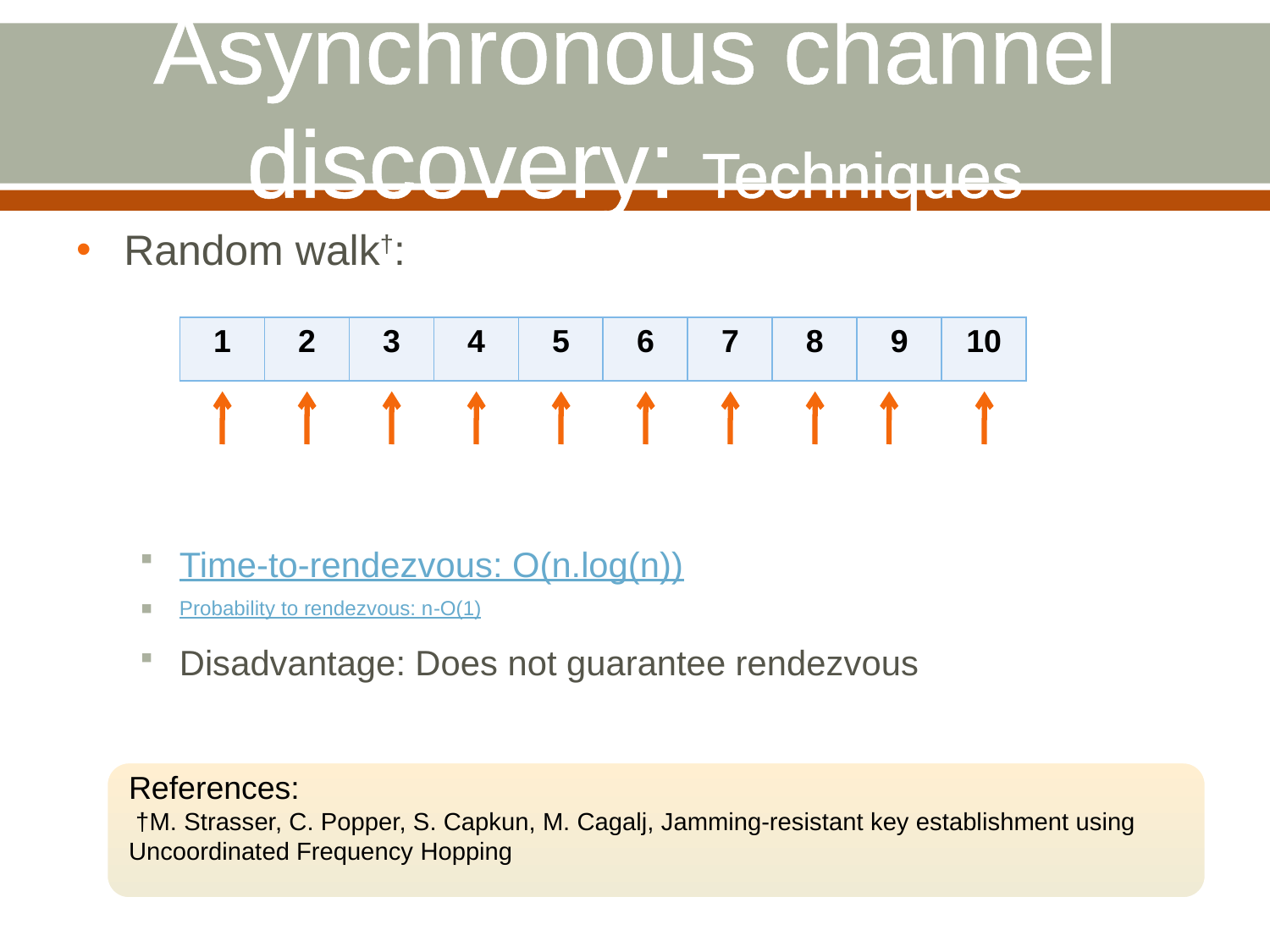

# Asynchronous channel discovery: Techniques
Random walk†:

Time-to-rendezvous: O(n.log(n))
Probability to rendezvous: n-O(1)
Disadvantage: Does not guarantee rendezvous

| 1 | 2 | 3 | 4 | 5 | 6 | 7 | 8 | 9 | 10 |
| --- | --- | --- | --- | --- | --- | --- | --- | --- | --- |

References:
 †M. Strasser, C. Popper, S. Capkun, M. Cagalj, Jamming-resistant key establishment using Uncoordinated Frequency Hopping